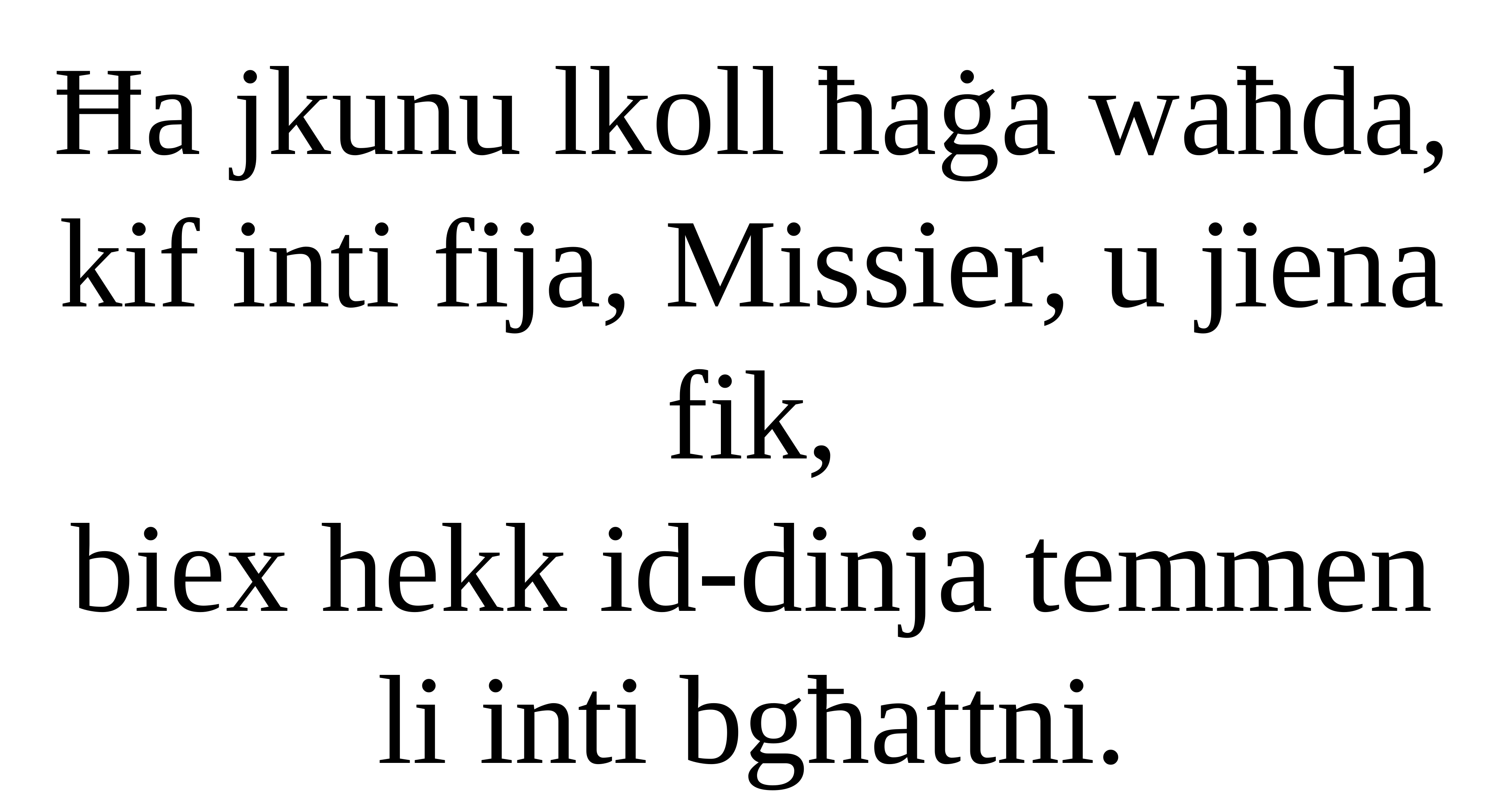

Ħa jkunu lkoll ħaġa waħda, kif inti fija, Missier, u jiena fik,
biex hekk id-dinja temmen li inti bgħattni.